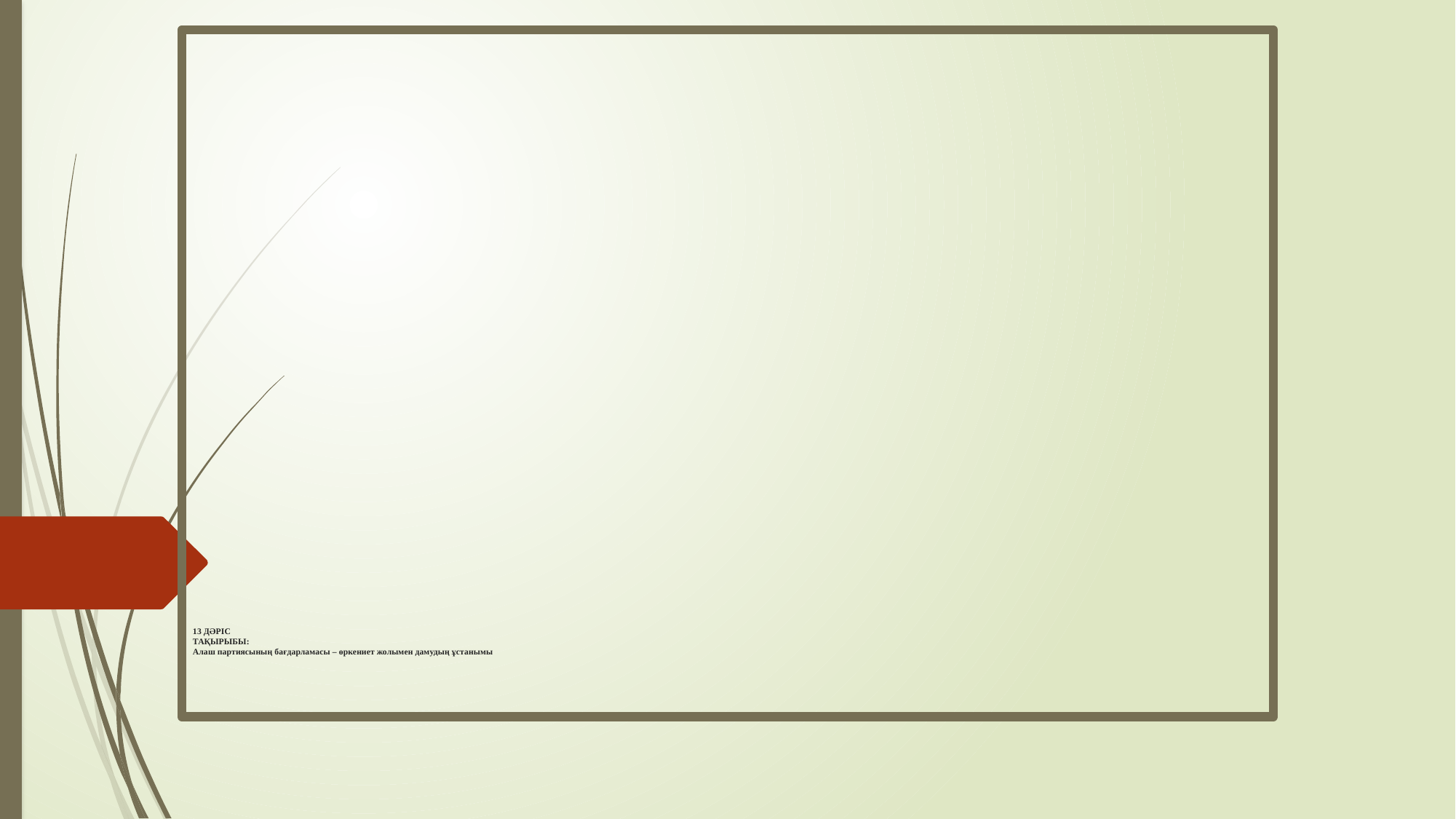

# 13 ДӘРІС ТАҚЫРЫБЫ: Алаш партиясының бағдарламасы – өркениет жолымен дамудың ұстанымы